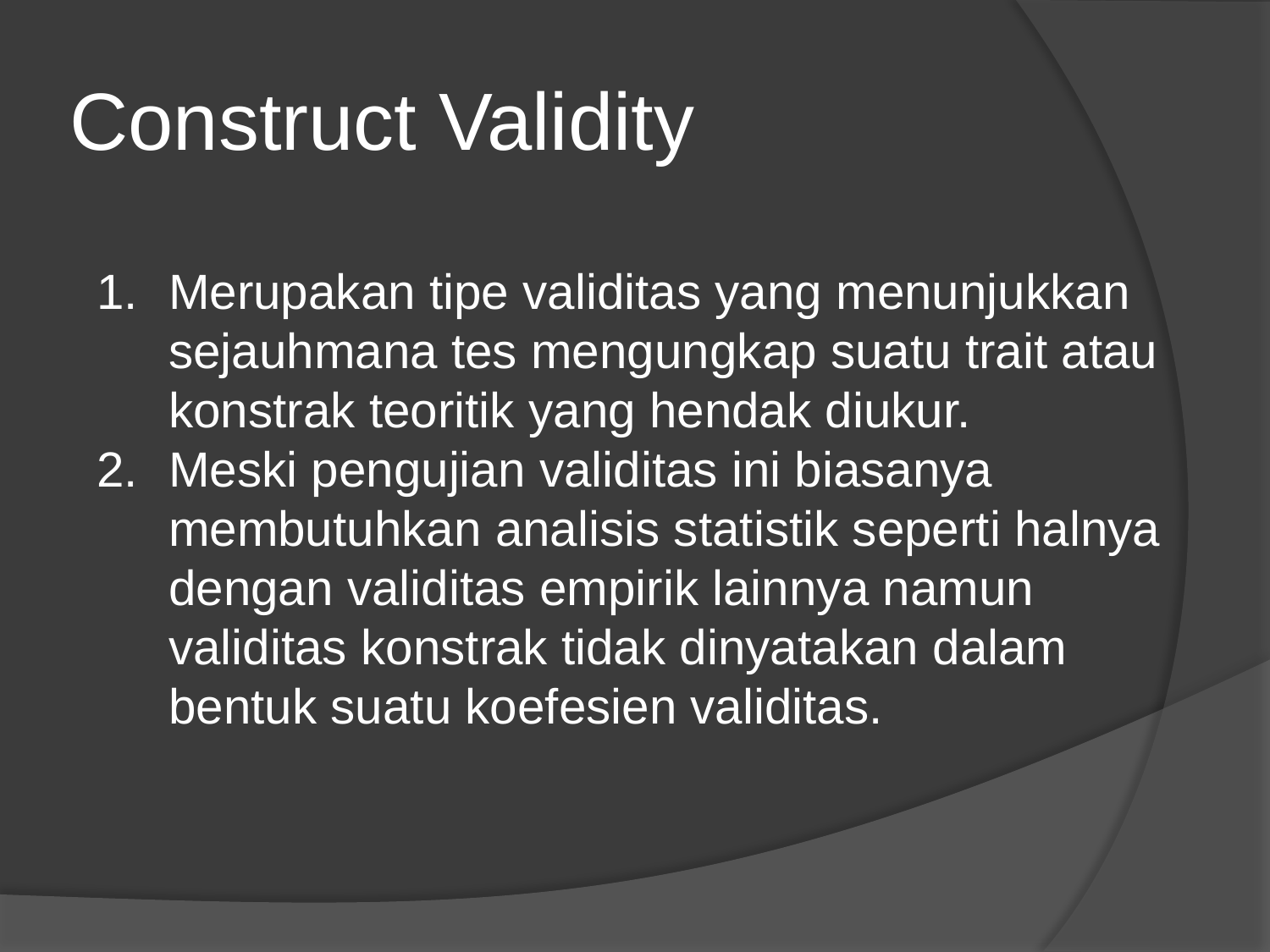

# Construct Validity
Merupakan tipe validitas yang menunjukkan sejauhmana tes mengungkap suatu trait atau konstrak teoritik yang hendak diukur.
Meski pengujian validitas ini biasanya membutuhkan analisis statistik seperti halnya dengan validitas empirik lainnya namun validitas konstrak tidak dinyatakan dalam bentuk suatu koefesien validitas.